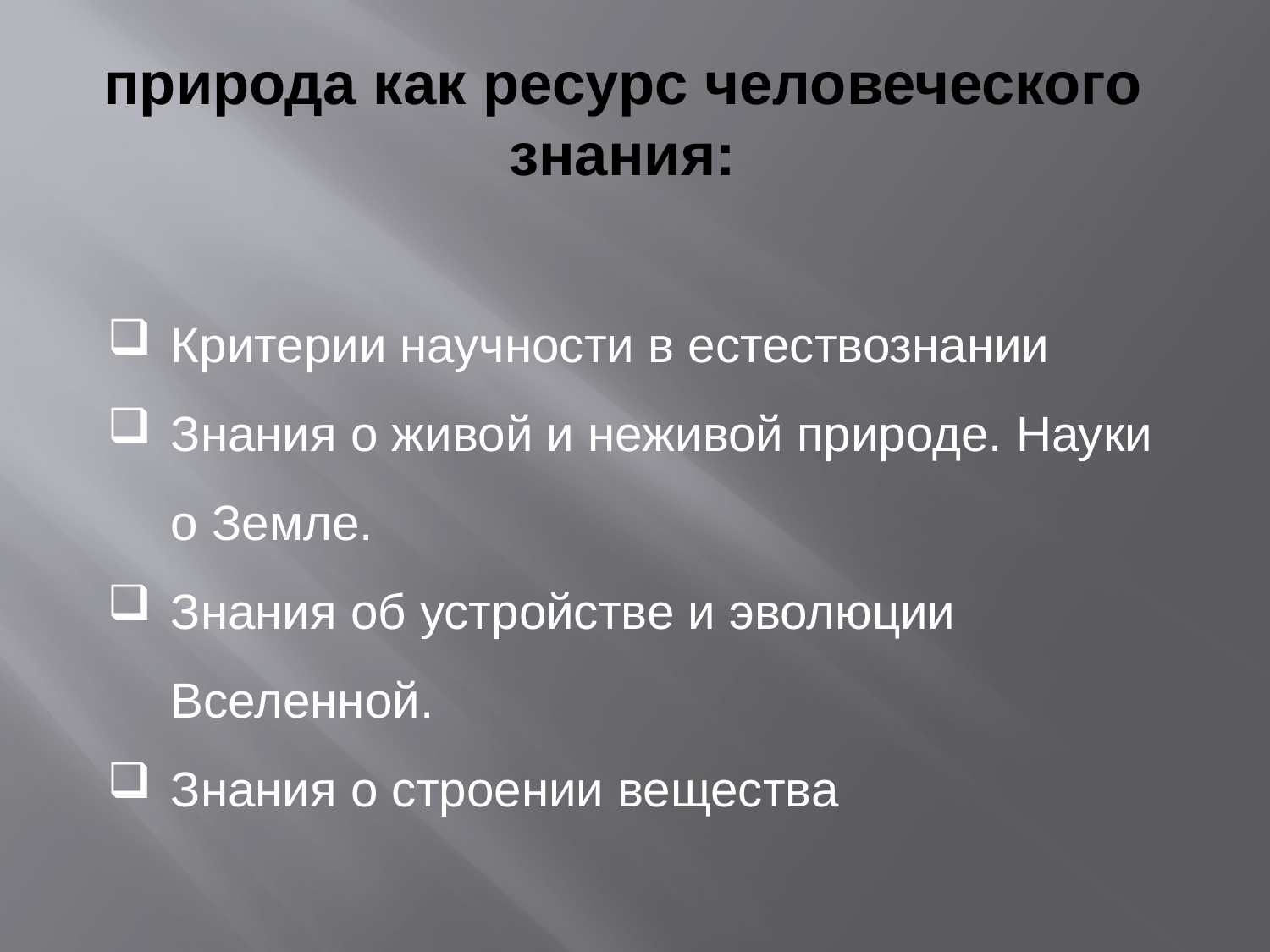

# природа как ресурс человеческого знания:
Критерии научности в естествознании
Знания о живой и неживой природе. Науки о Земле.
Знания об устройстве и эволюции Вселенной.
Знания о строении вещества